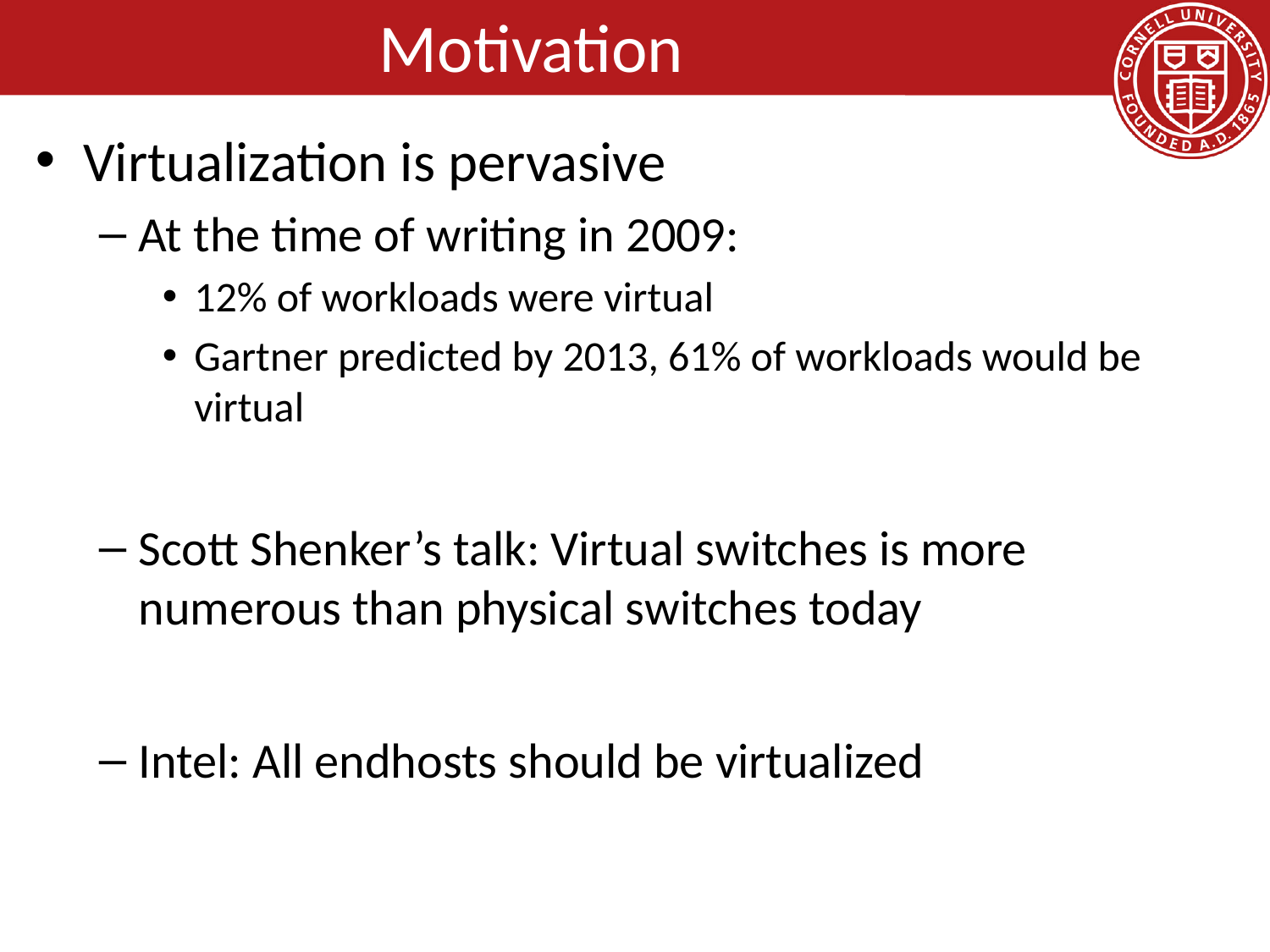

# Motivation
Virtualization is pervasive
At the time of writing in 2009:
12% of workloads were virtual
Gartner predicted by 2013, 61% of workloads would be virtual

Scott Shenker’s talk: Virtual switches is more numerous than physical switches today

Intel: All endhosts should be virtualized